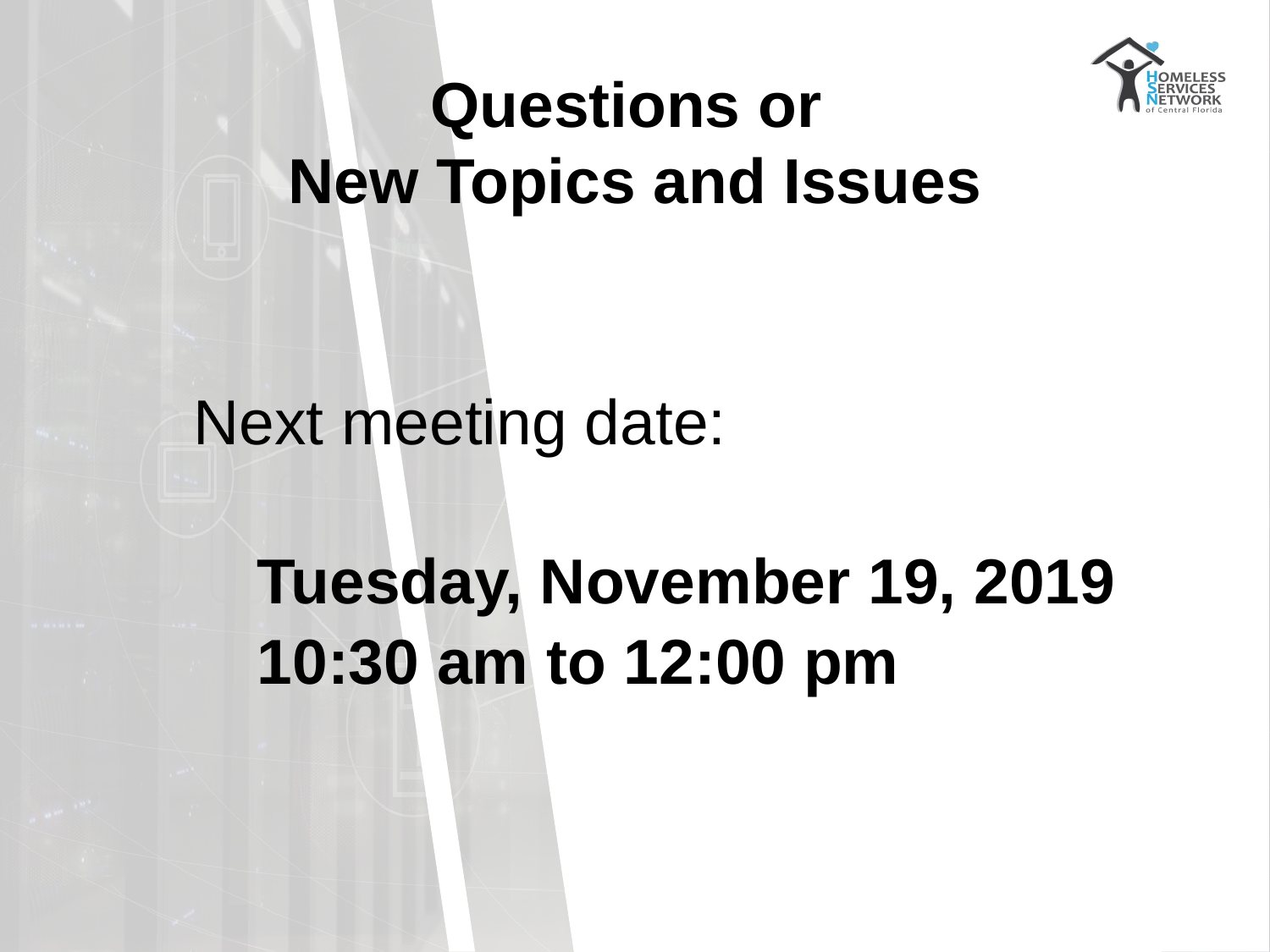

# Questions or
New Topics and Issues

Next meeting date:

Tuesday, November 19, 2019
10:30 am to 12:00 pm